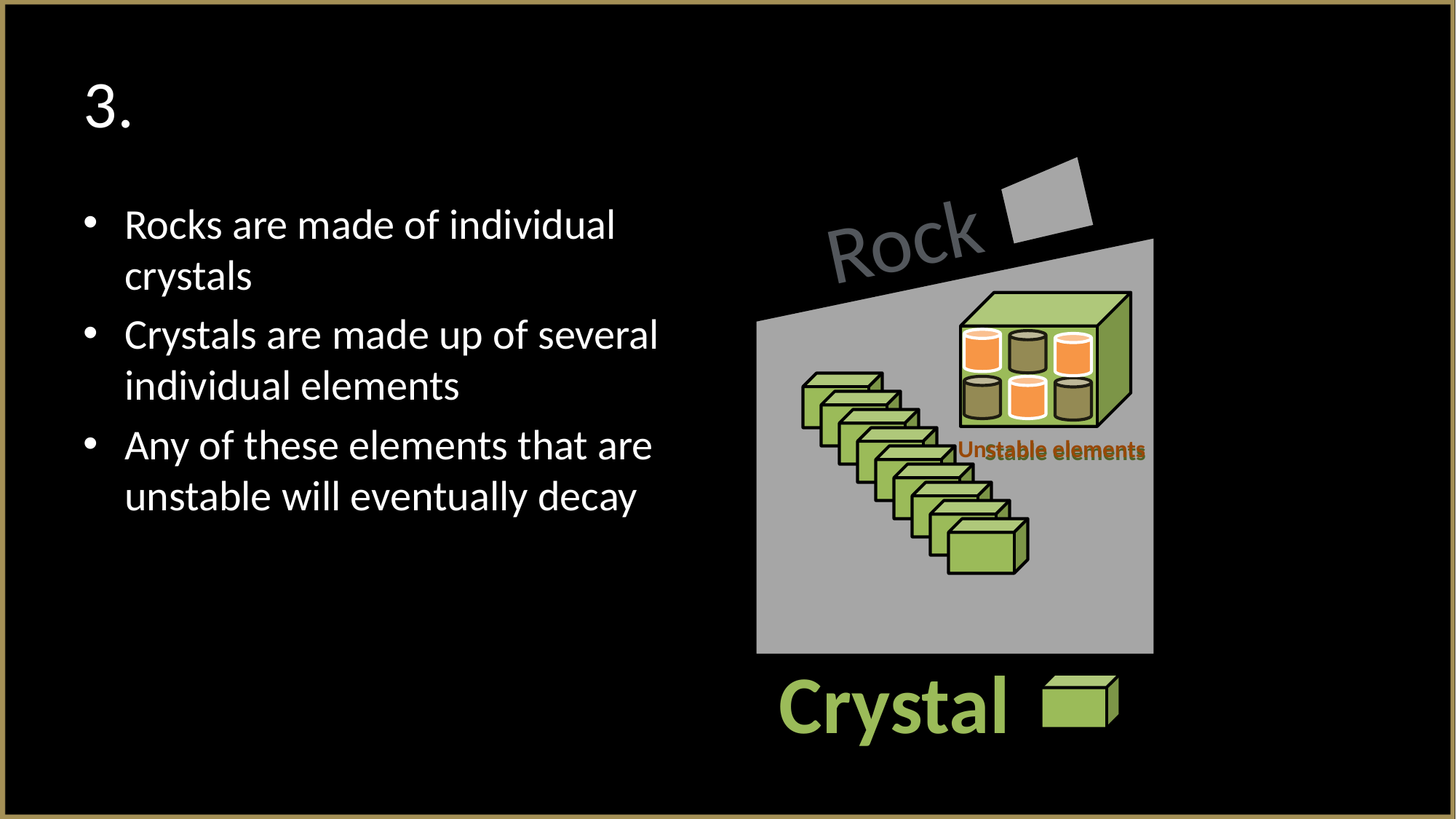

# 3.

Rock
Rocks are made of individual crystals
Crystals are made up of several individual elements
Any of these elements that are unstable will eventually decay

Unstable elements
Stable elements

Crystal